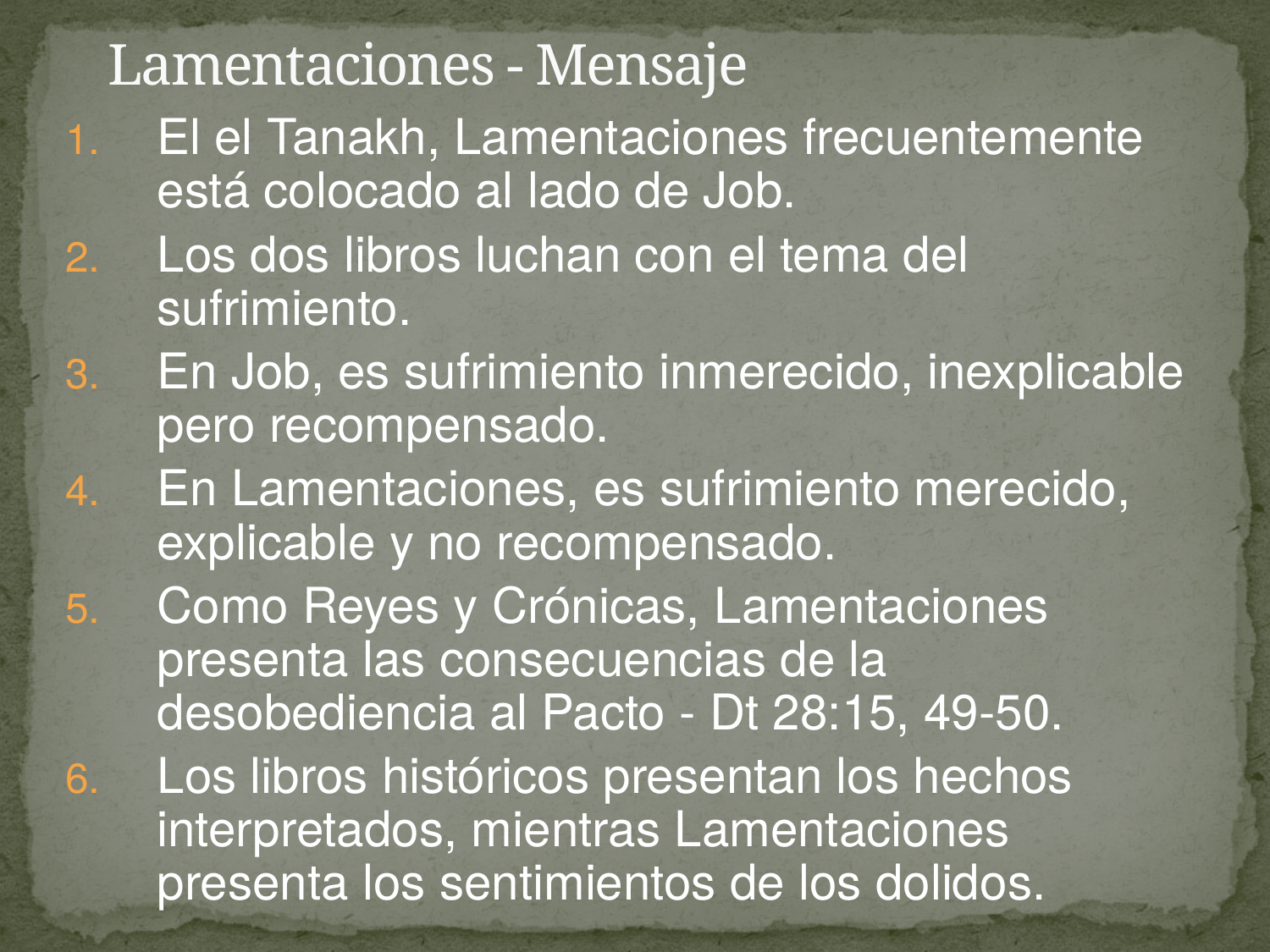

# Lamentaciones - Mensaje
El el Tanakh, Lamentaciones frecuentemente está colocado al lado de Job.
Los dos libros luchan con el tema del sufrimiento.
En Job, es sufrimiento inmerecido, inexplicable pero recompensado.
En Lamentaciones, es sufrimiento merecido, explicable y no recompensado.
Como Reyes y Crónicas, Lamentaciones presenta las consecuencias de la desobediencia al Pacto - Dt 28:15, 49-50.
Los libros históricos presentan los hechos interpretados, mientras Lamentaciones presenta los sentimientos de los dolidos.